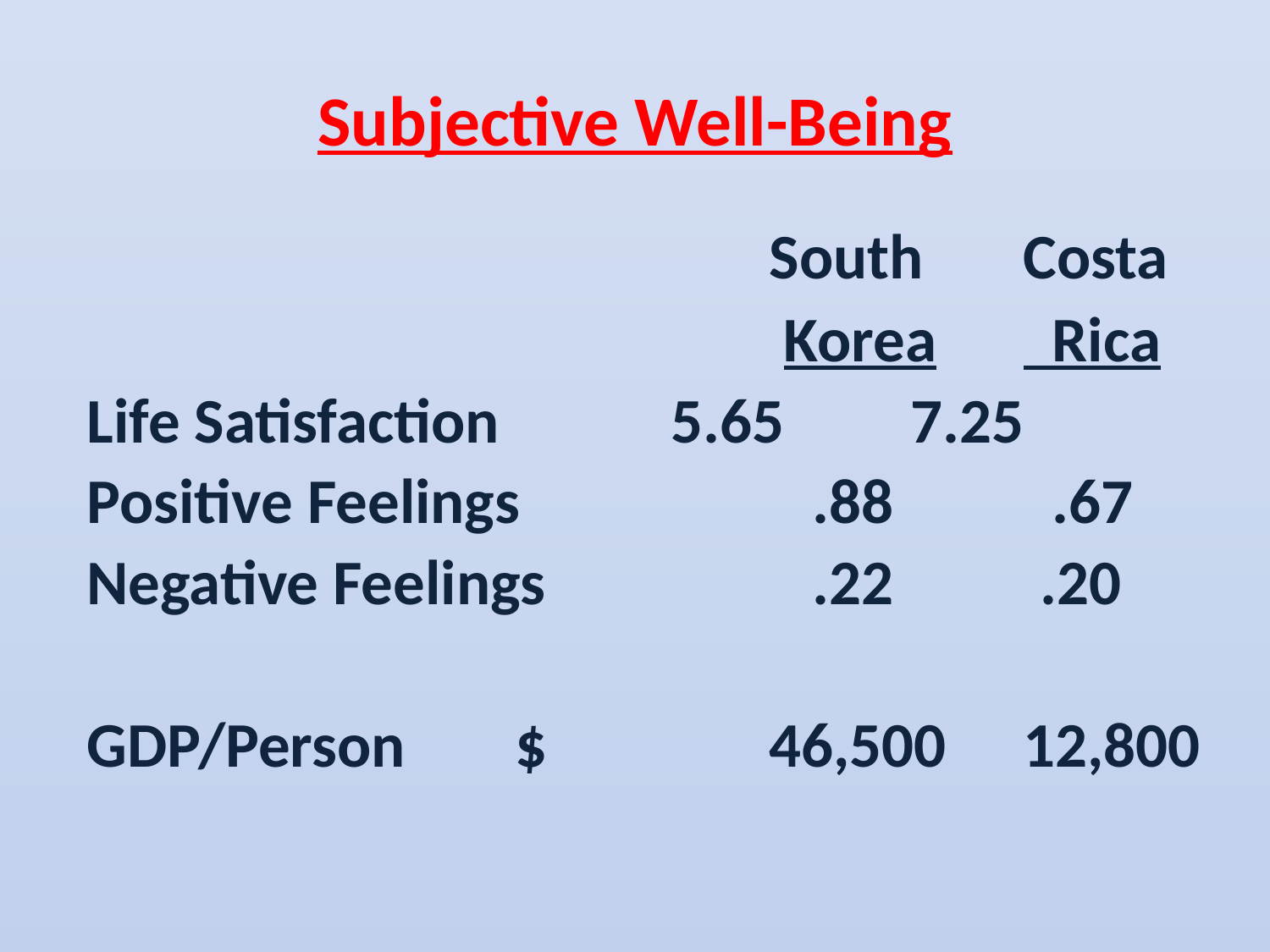

Subjective Well-Being
						South 	Costa
						 Korea	  Rica
Life Satisfaction		  5.65	 7.25
Positive Feelings	   	   .88	   	  .67
Negative Feelings         	   .22	          .20

GDP/Person	$		46,500	12,800